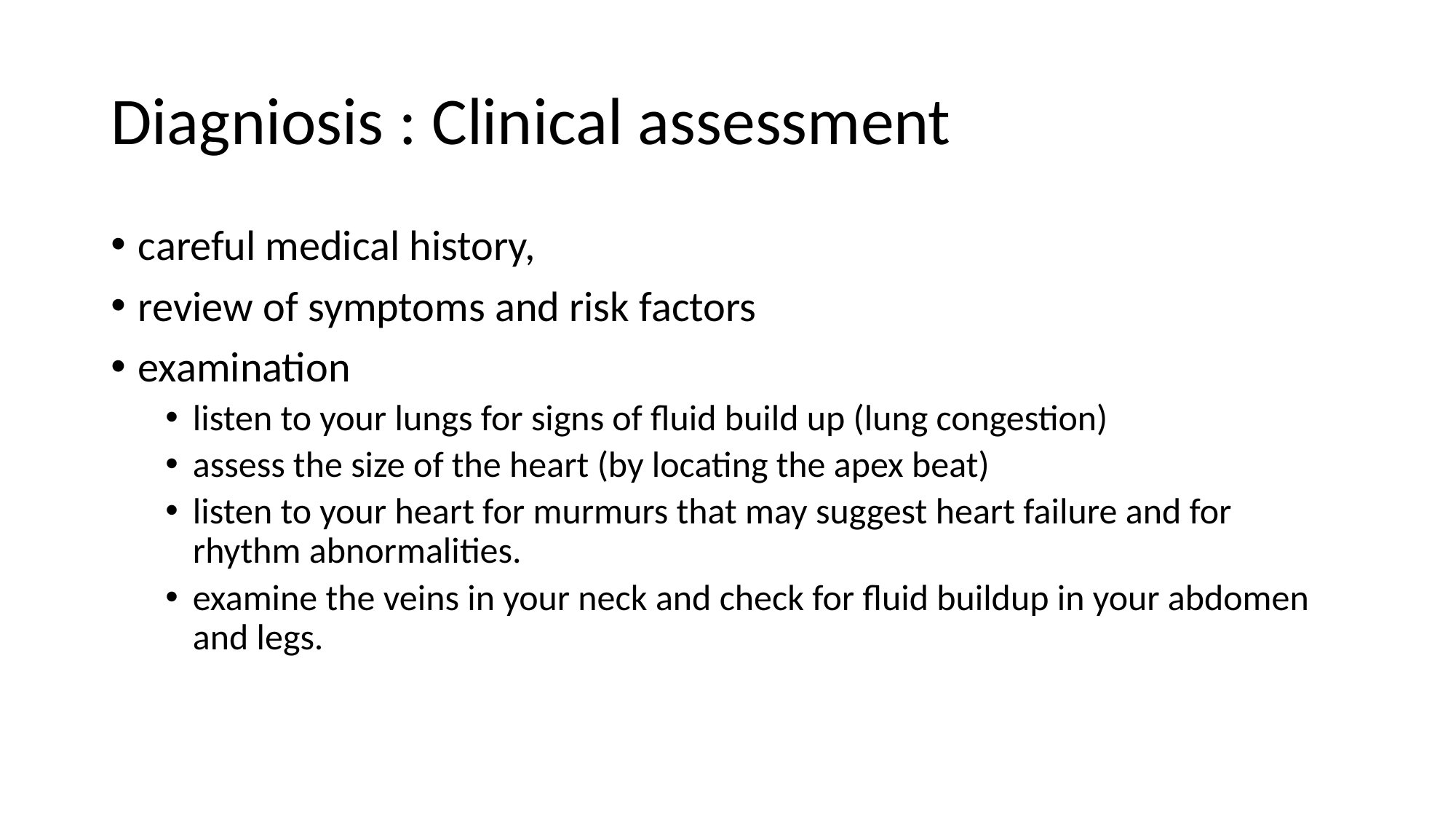

# Diagniosis : Clinical assessment
careful medical history,
review of symptoms and risk factors
examination
listen to your lungs for signs of fluid build up (lung congestion)
assess the size of the heart (by locating the apex beat)
listen to your heart for murmurs that may suggest heart failure and for rhythm abnormalities.
examine the veins in your neck and check for fluid buildup in your abdomen and legs.